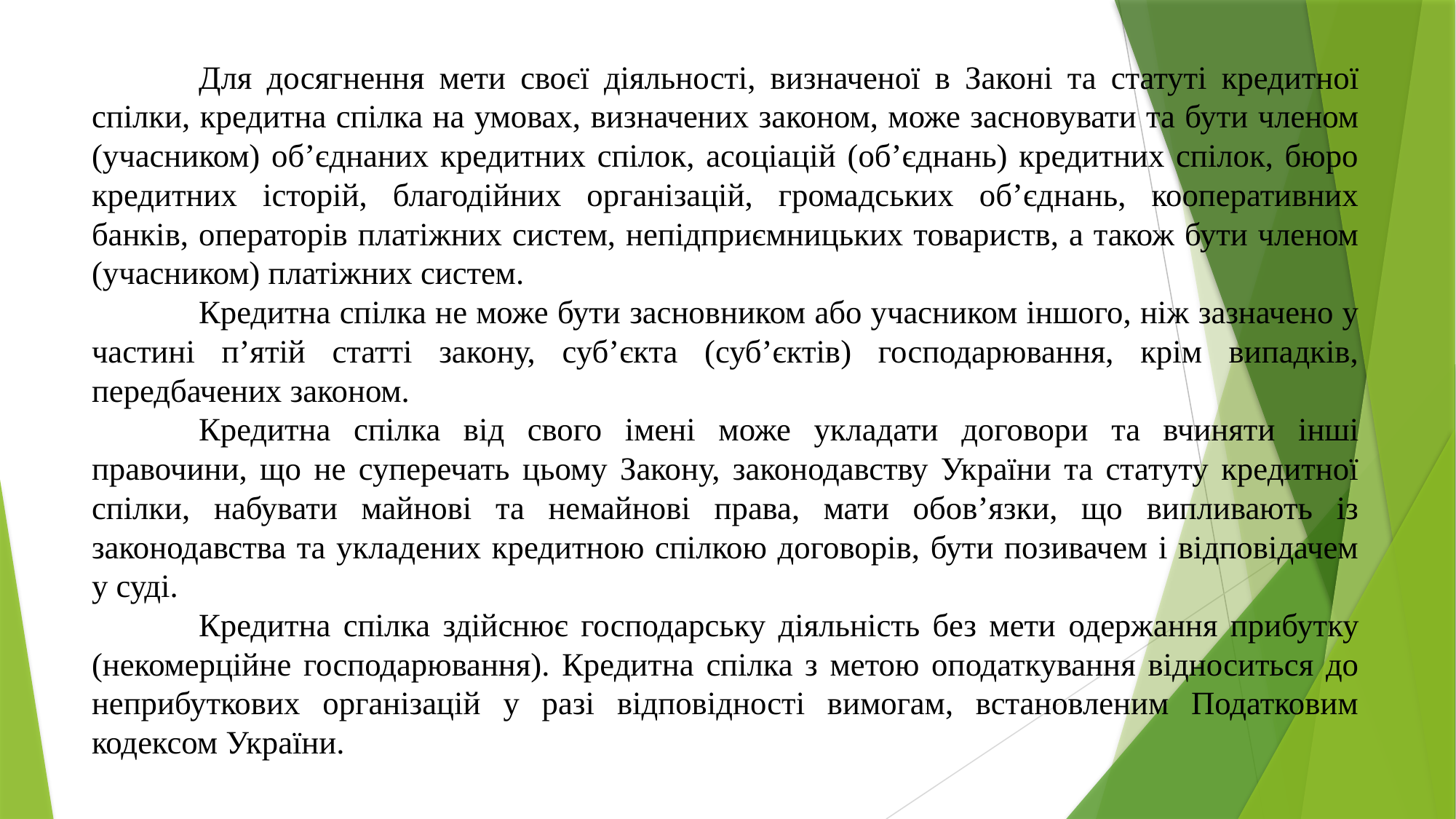

Для досягнення мети своєї діяльності, визначеної в Законі та статуті кредитної спілки, кредитна спілка на умовах, визначених законом, може засновувати та бути членом (учасником) об’єднаних кредитних спілок, асоціацій (об’єднань) кредитних спілок, бюро кредитних історій, благодійних організацій, громадських об’єднань, кооперативних банків, операторів платіжних систем, непідприємницьких товариств, а також бути членом (учасником) платіжних систем.
	Кредитна спілка не може бути засновником або учасником іншого, ніж зазначено у частині п’ятій статті закону, суб’єкта (суб’єктів) господарювання, крім випадків, передбачених законом.
	Кредитна спілка від свого імені може укладати договори та вчиняти інші правочини, що не суперечать цьому Закону, законодавству України та статуту кредитної спілки, набувати майнові та немайнові права, мати обов’язки, що випливають із законодавства та укладених кредитною спілкою договорів, бути позивачем і відповідачем у суді.
	Кредитна спілка здійснює господарську діяльність без мети одержання прибутку (некомерційне господарювання). Кредитна спілка з метою оподаткування відноситься до неприбуткових організацій у разі відповідності вимогам, встановленим Податковим кодексом України.